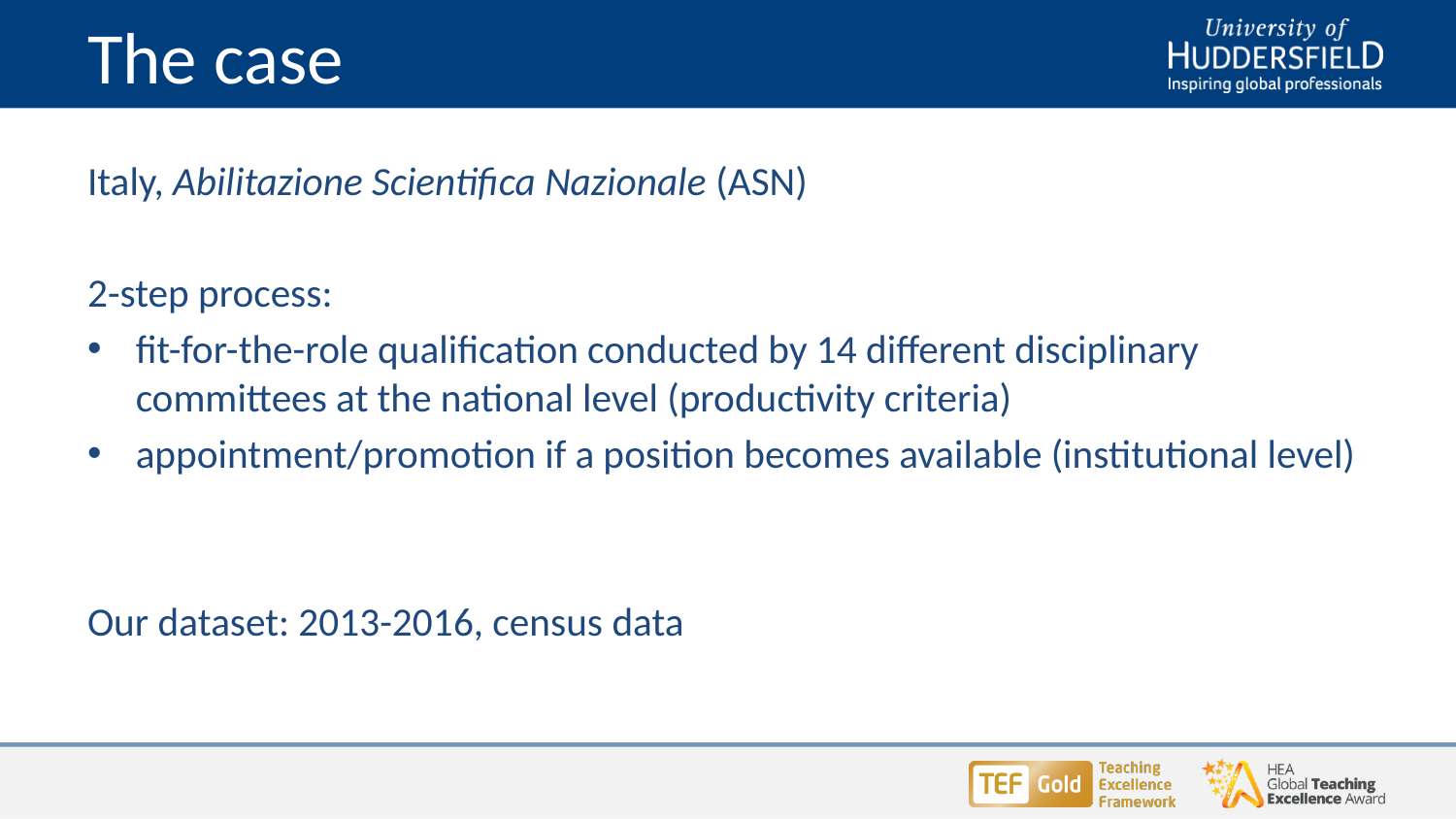

# The case
Italy, Abilitazione Scientifica Nazionale (ASN)

2-step process:
fit-for-the-role qualification conducted by 14 different disciplinary committees at the national level (productivity criteria)
appointment/promotion if a position becomes available (institutional level)

Our dataset: 2013-2016, census data